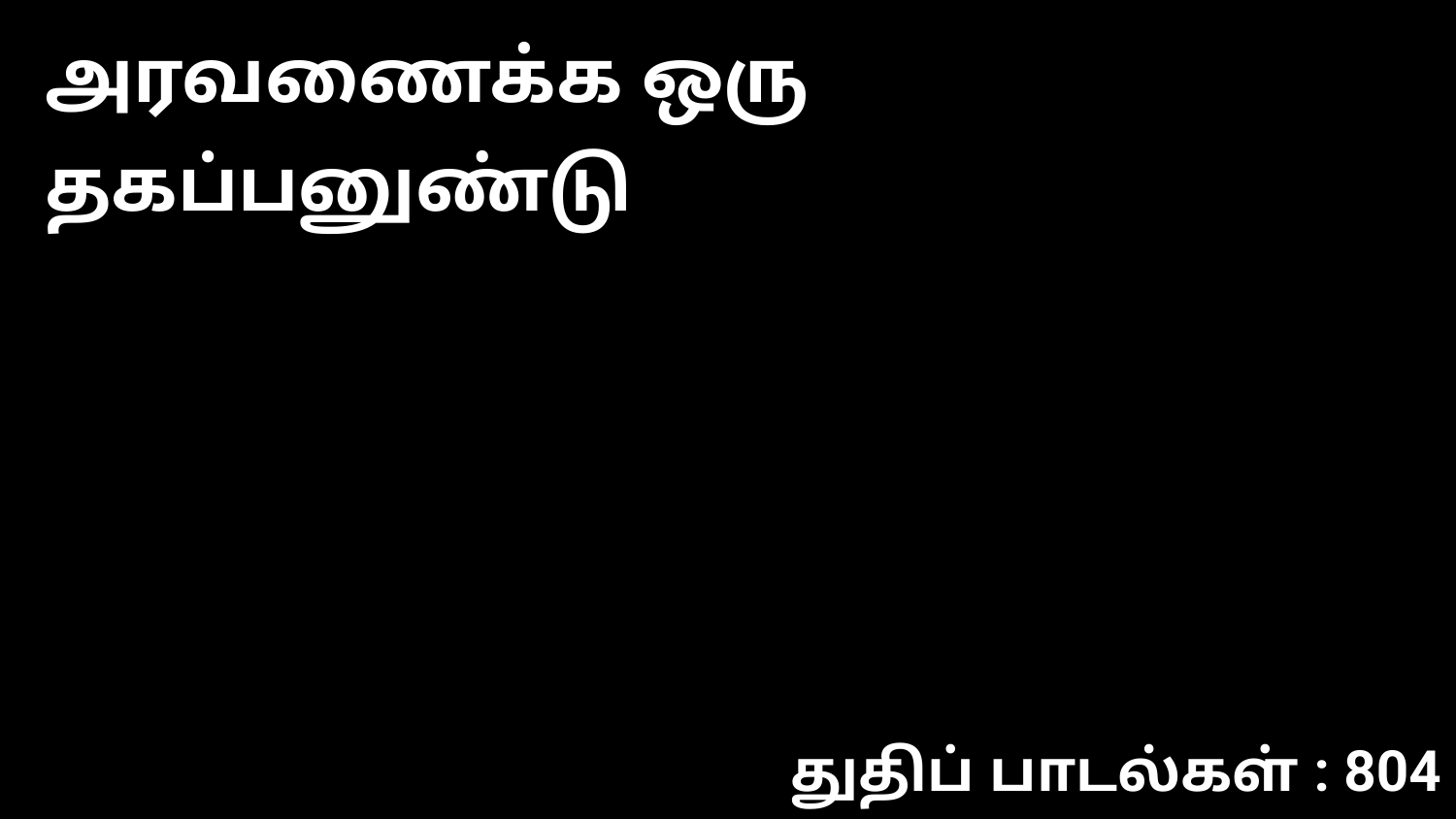

அரவணைக்க ஒரு தகப்பனுண்டு
துதிப் பாடல்கள் : 804